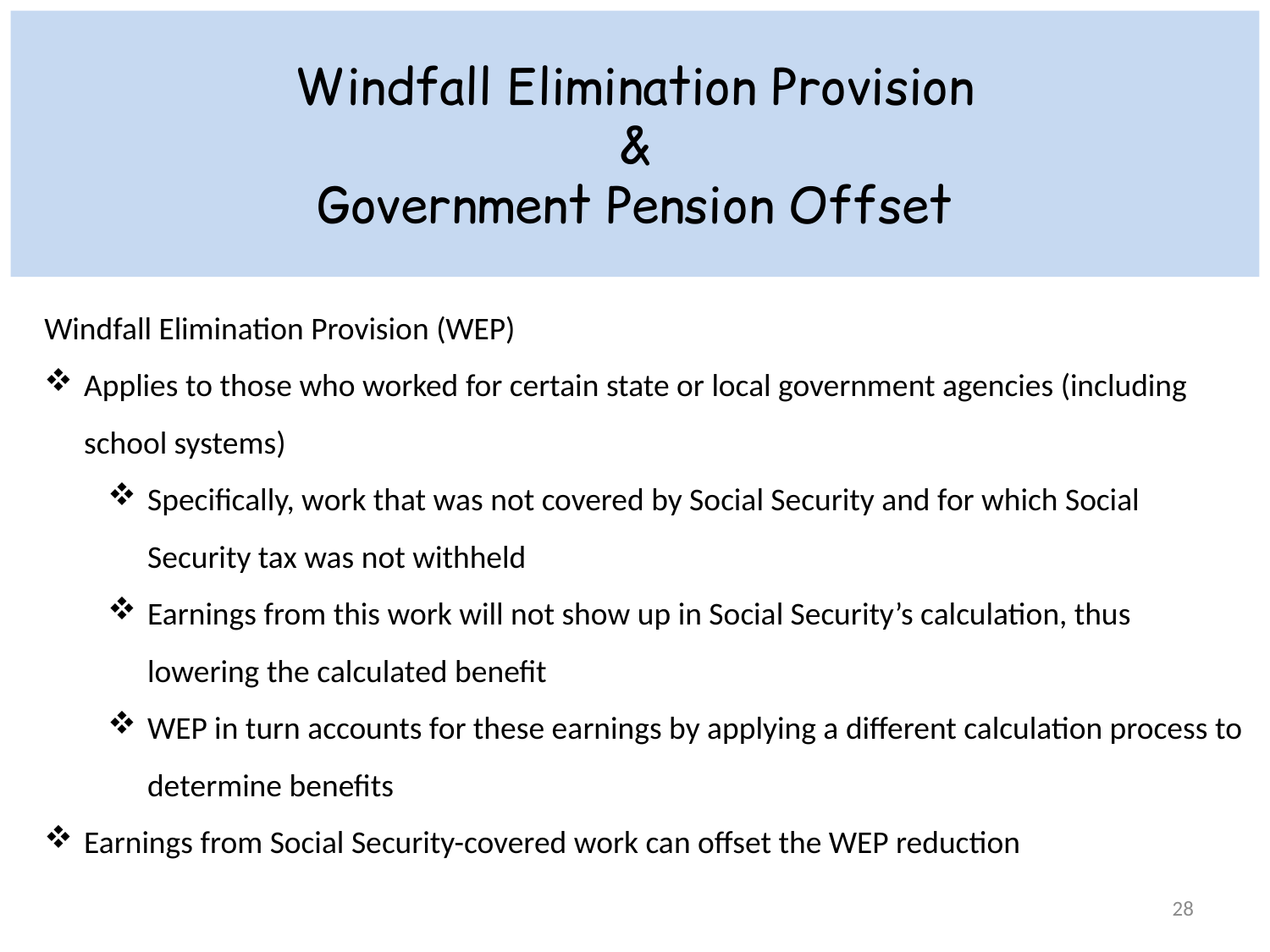

Windfall Elimination Provision
&
Government Pension Offset

Windfall Elimination Provision (WEP)
Applies to those who worked for certain state or local government agencies (including school systems)
Specifically, work that was not covered by Social Security and for which Social Security tax was not withheld
Earnings from this work will not show up in Social Security’s calculation, thus lowering the calculated benefit
WEP in turn accounts for these earnings by applying a different calculation process to determine benefits
Earnings from Social Security-covered work can offset the WEP reduction

28